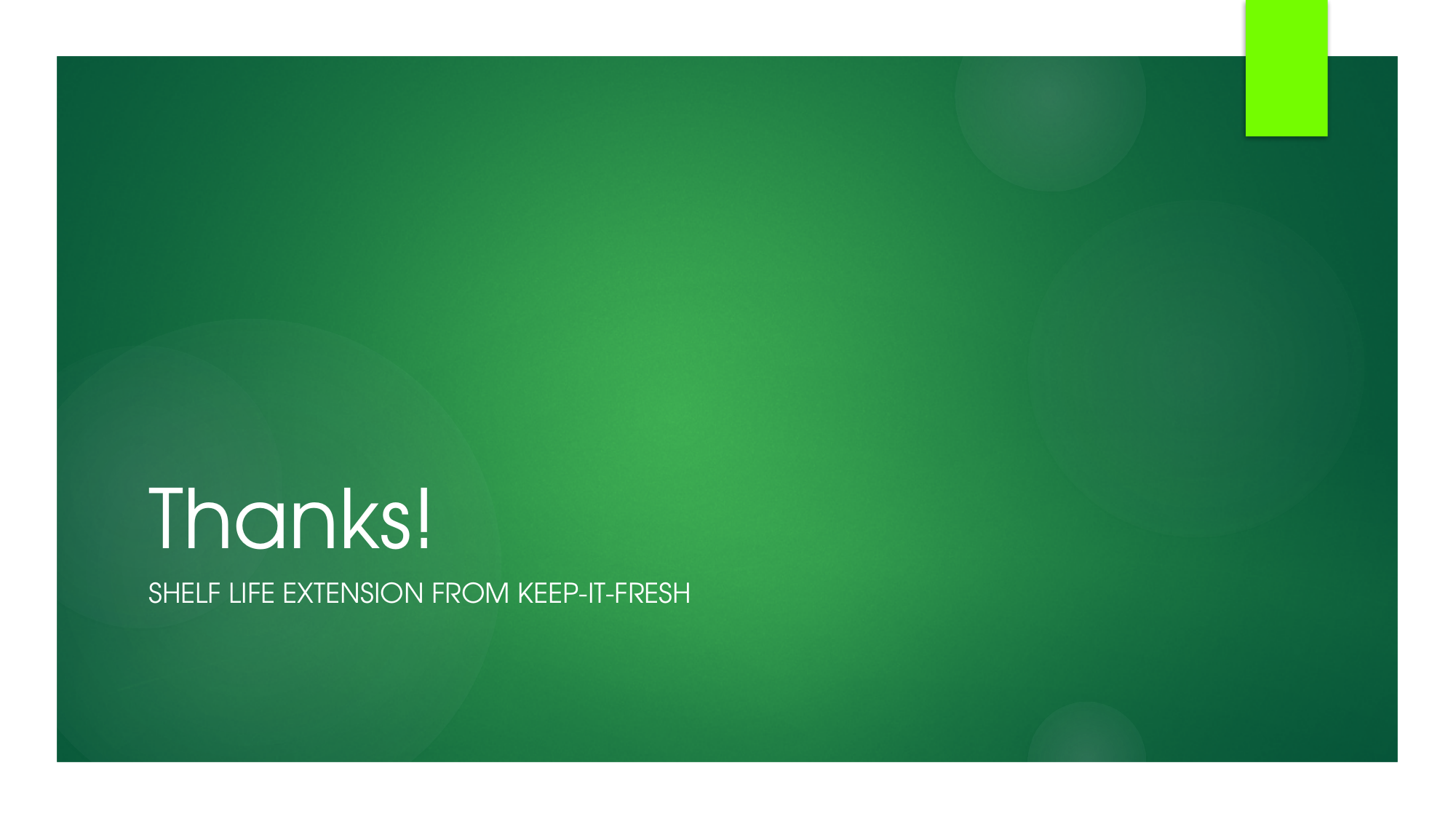

# Thanks!
SHELF LIFE EXTENSION FROM KEEP-IT-FRESH